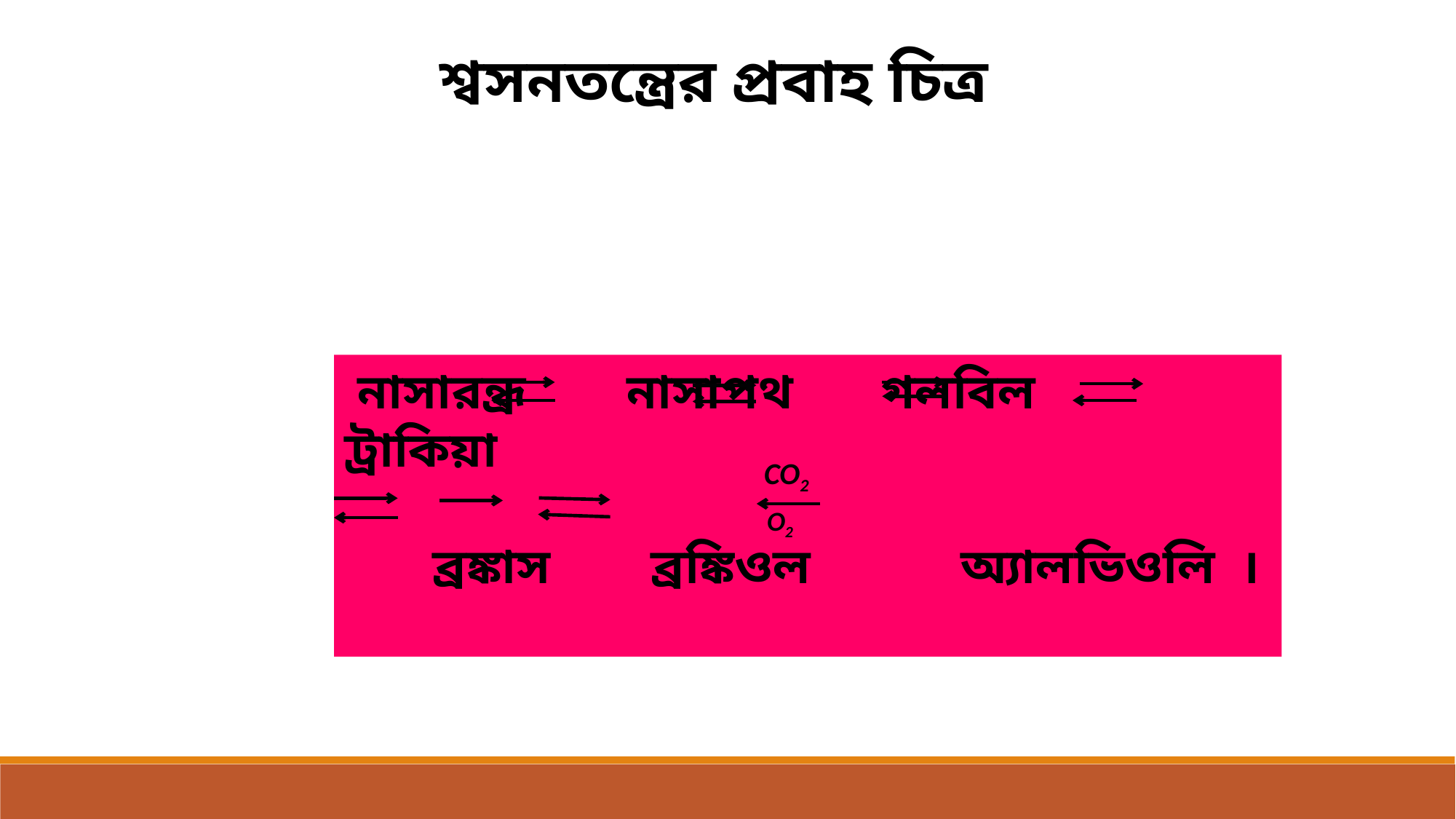

শ্বসনতন্ত্রের প্রবাহ চিত্র
 নাসারন্ধ্র        নাসাপথ       গলবিল       ট্রাকিয়া

       ব্রঙ্কাস        ব্রঙ্কিওল            অ্যালভিওলি  ।
            CO2
O2